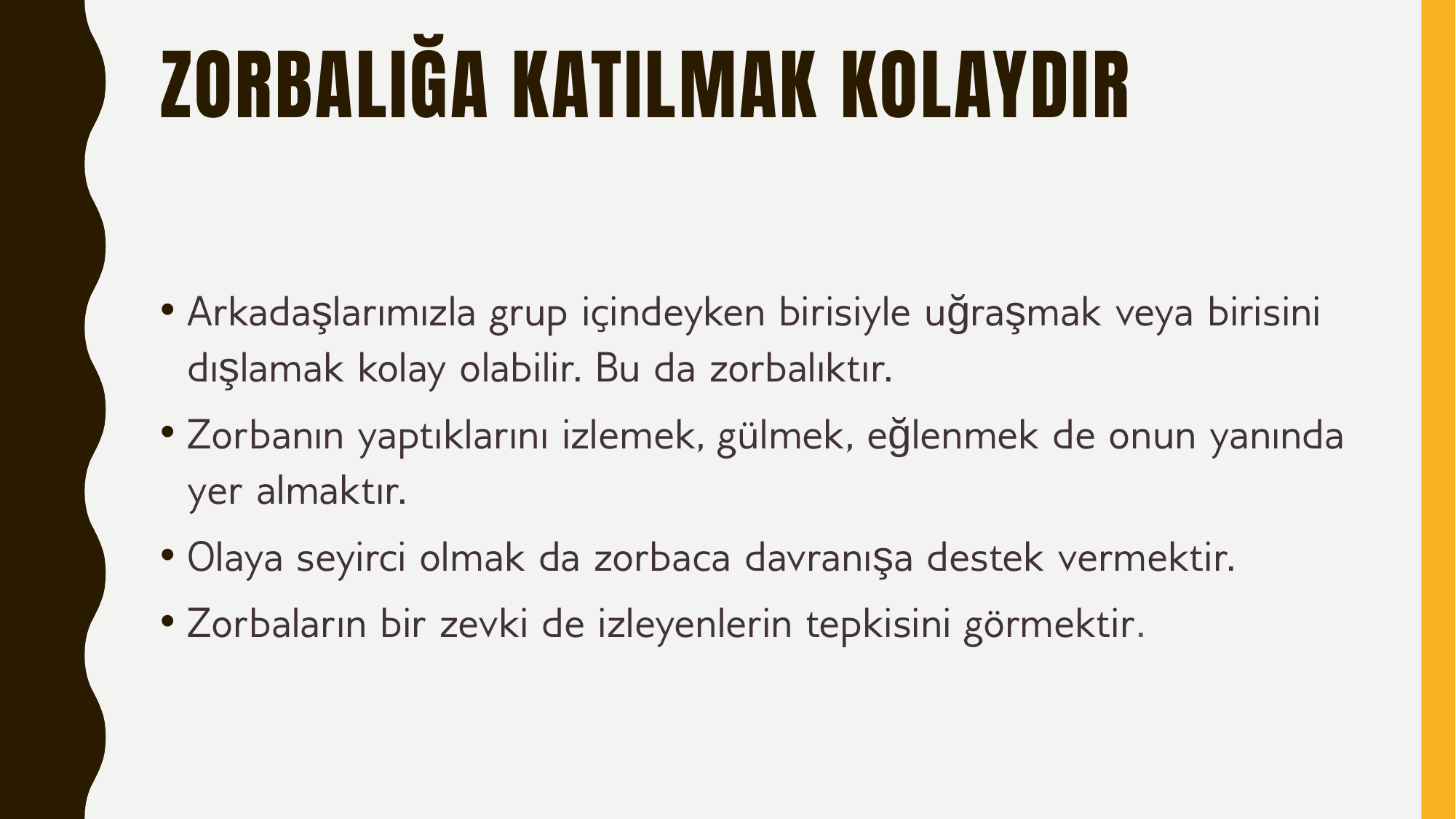

# ZORBALIĞA KATILMAK KOLAYDIR
Arkadaşlarımızla grup içindeyken birisiyle uğraşmak veya birisini dışlamak kolay olabilir. Bu da zorbalıktır.
Zorbanın yaptıklarını izlemek, gülmek, eğlenmek de onun yanında yer almaktır.
Olaya seyirci olmak da zorbaca davranışa destek vermektir.
Zorbaların bir zevki de izleyenlerin tepkisini görmektir.